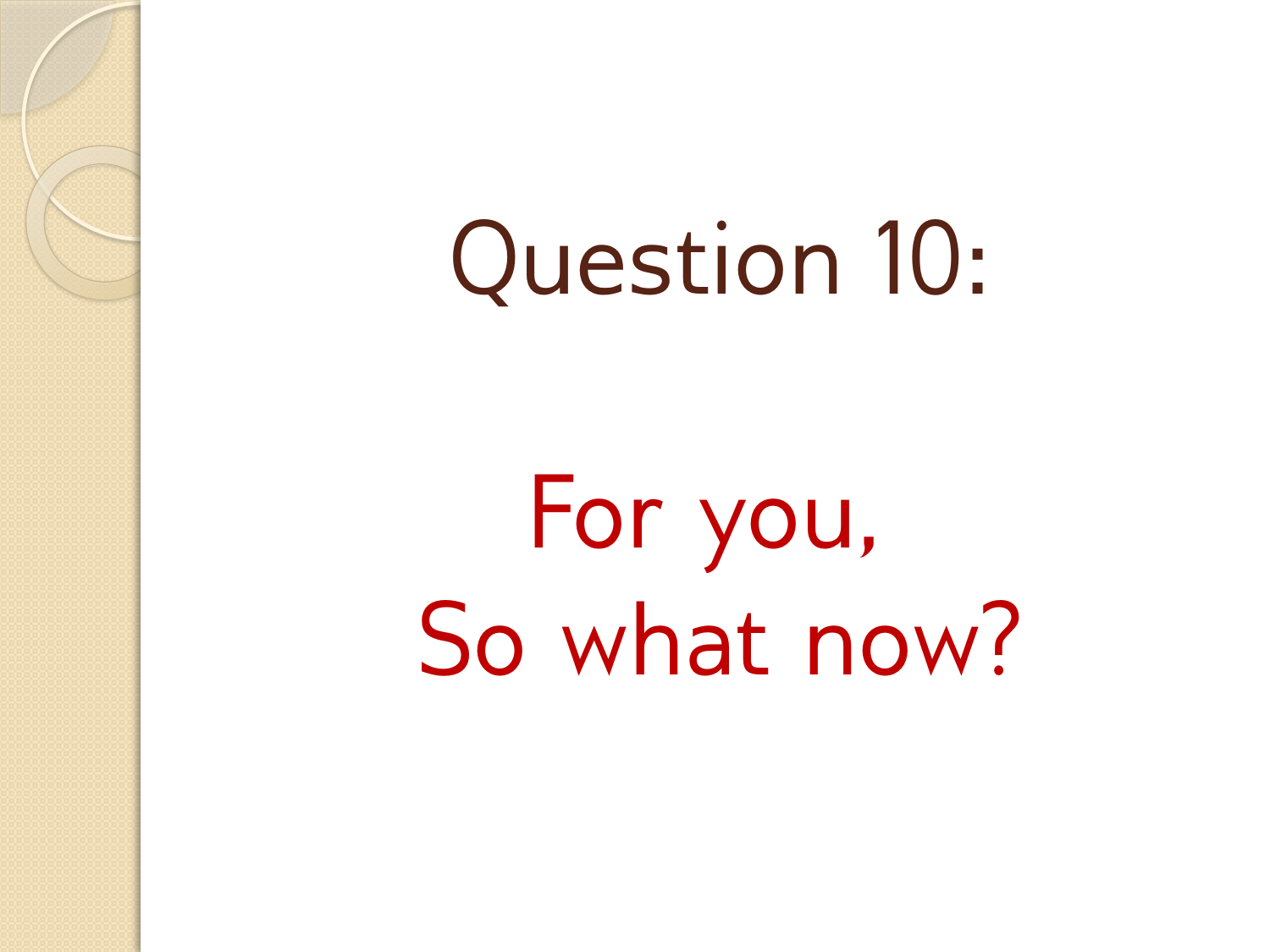

# Question 10: For you, So what now?